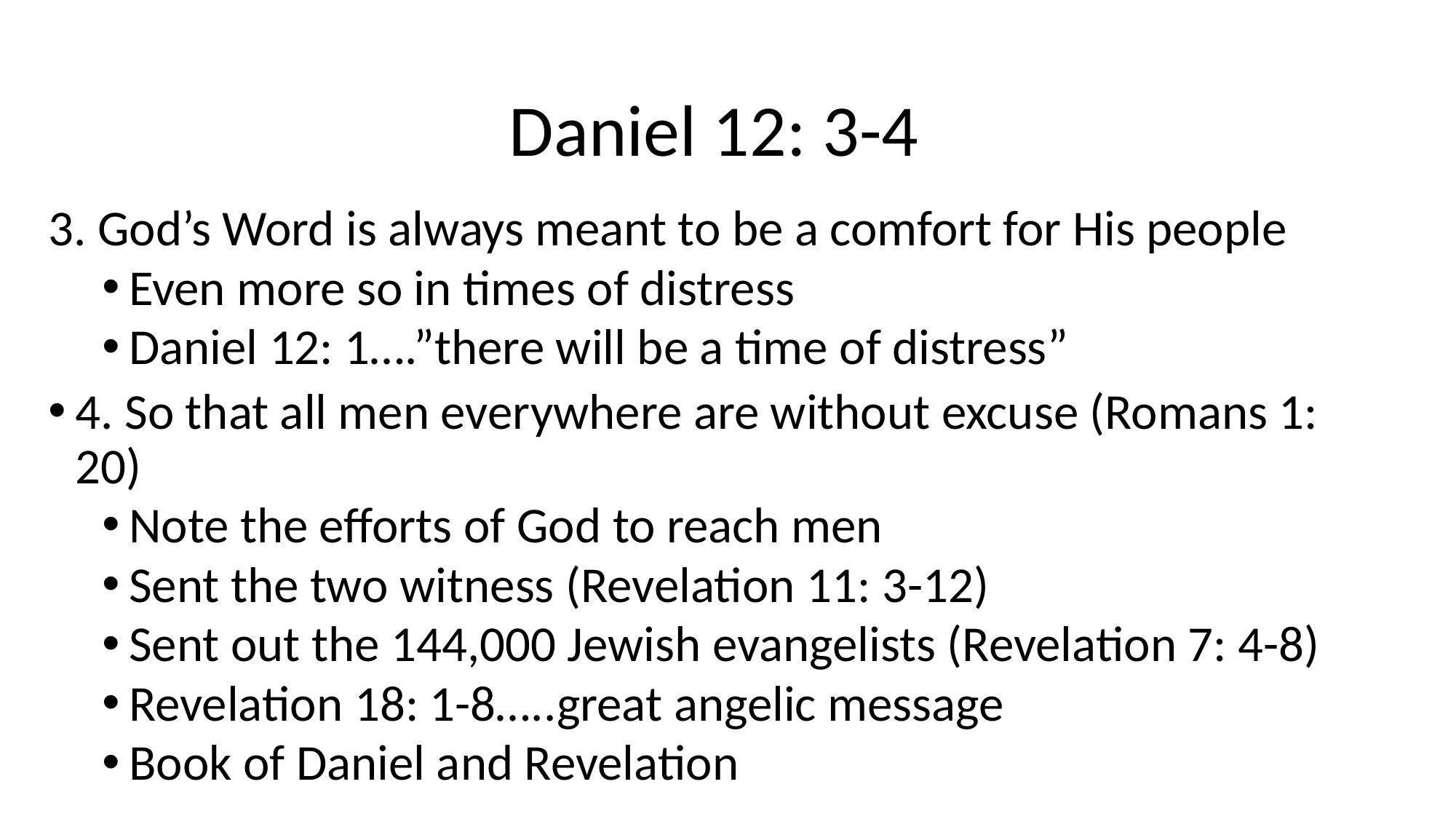

# Daniel 12: 3-4
3. God’s Word is always meant to be a comfort for His people
Even more so in times of distress
Daniel 12: 1….”there will be a time of distress”
4. So that all men everywhere are without excuse (Romans 1: 20)
Note the efforts of God to reach men
Sent the two witness (Revelation 11: 3-12)
Sent out the 144,000 Jewish evangelists (Revelation 7: 4-8)
Revelation 18: 1-8…..great angelic message
Book of Daniel and Revelation